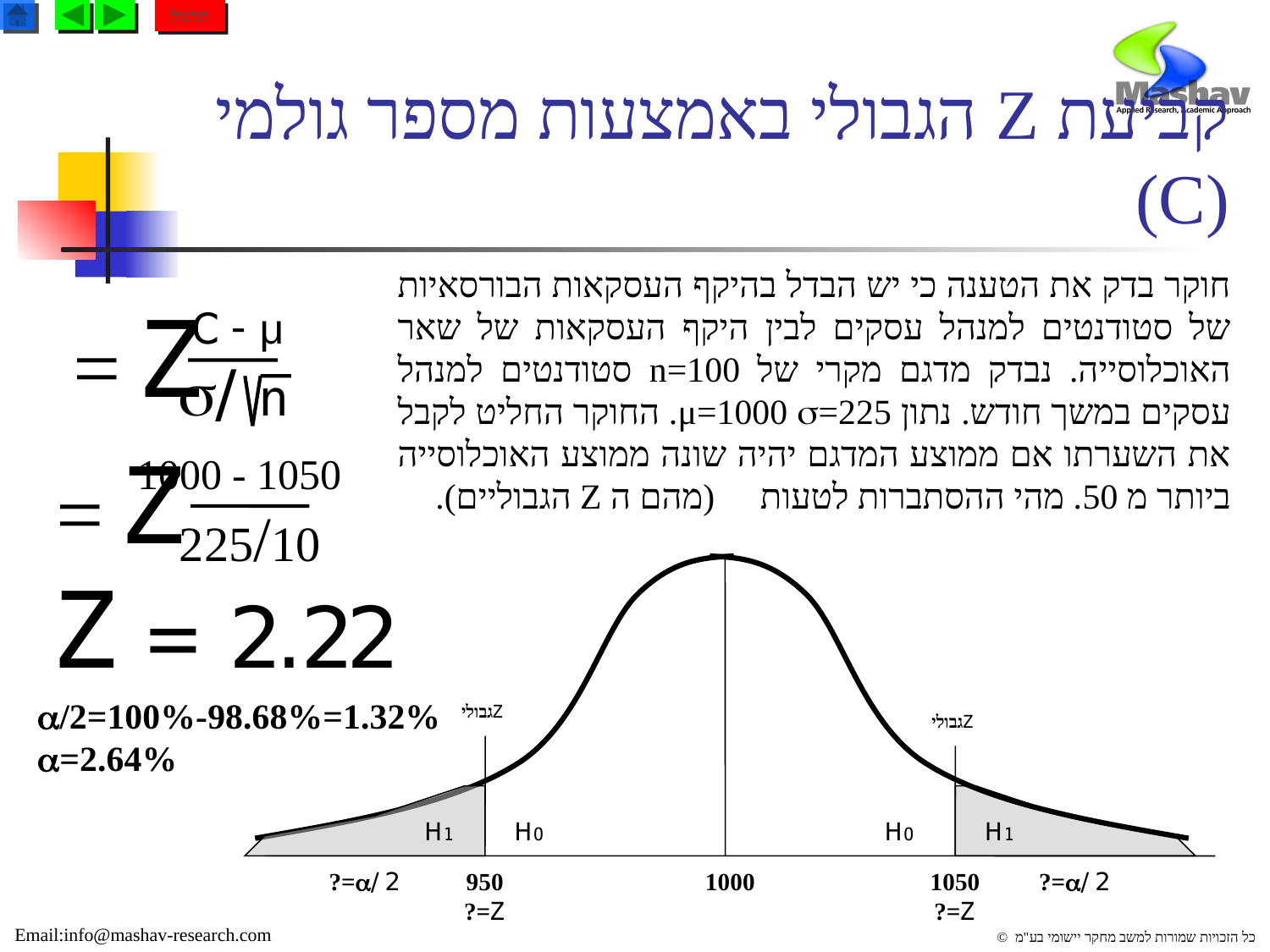

תרגול
# קביעת Z הגבולי באמצעות מספר גולמי (C)
חוקר בדק את הטענה כי יש הבדל בהיקף העסקאות הבורסאיות של סטודנטים למנהל עסקים לבין היקף העסקאות של שאר האוכלוסייה. נבדק מדגם מקרי של n=100 סטודנטים למנהל עסקים במשך חודש. נתון μ=1000 σ=225. החוקר החליט לקבל את השערתו אם ממוצע המדגם יהיה שונה ממוצע האוכלוסייה ביותר מ 50. מהי ההסתברות לטעות α (מהם ה Z הגבוליים).
Z =
C - μ
σ/ n

Z =
  1050 - 1000
225/10

Z = 2.22
α/2=100%-98.68%=1.32%
α=2.64%

 Zגבולי
 Zגבולי

H0
H1
H1
H0

α/2=?
950
1000
1050
α/2=?
Z=?
Z=?